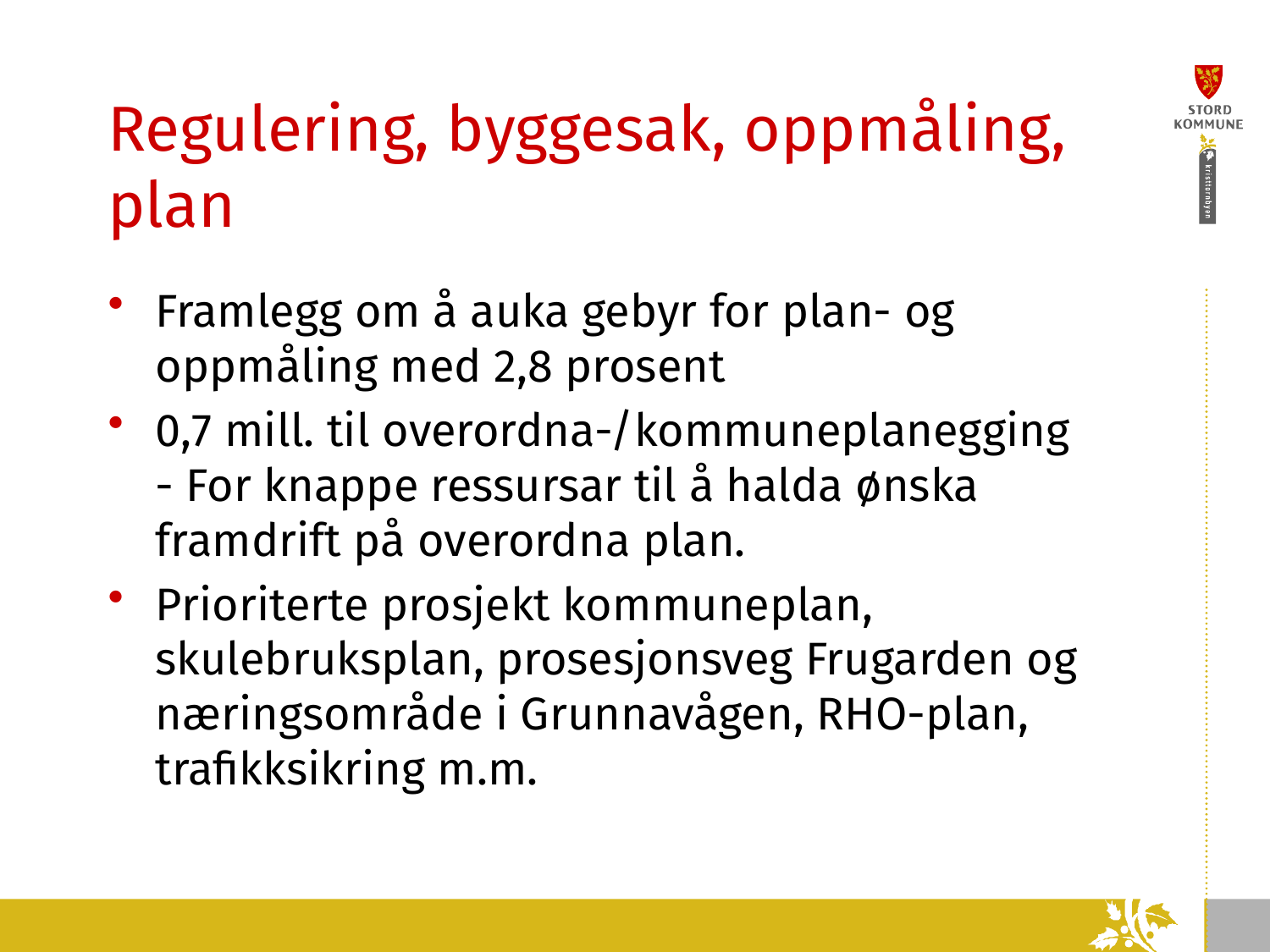

# Regulering, byggesak, oppmåling, plan
Framlegg om å auka gebyr for plan- og oppmåling med 2,8 prosent
0,7 mill. til overordna-/kommuneplanegging
- For knappe ressursar til å halda ønska framdrift på overordna plan.
Prioriterte prosjekt kommuneplan, skulebruksplan, prosesjonsveg Frugarden og næringsområde i Grunnavågen, RHO-plan, trafikksikring m.m.